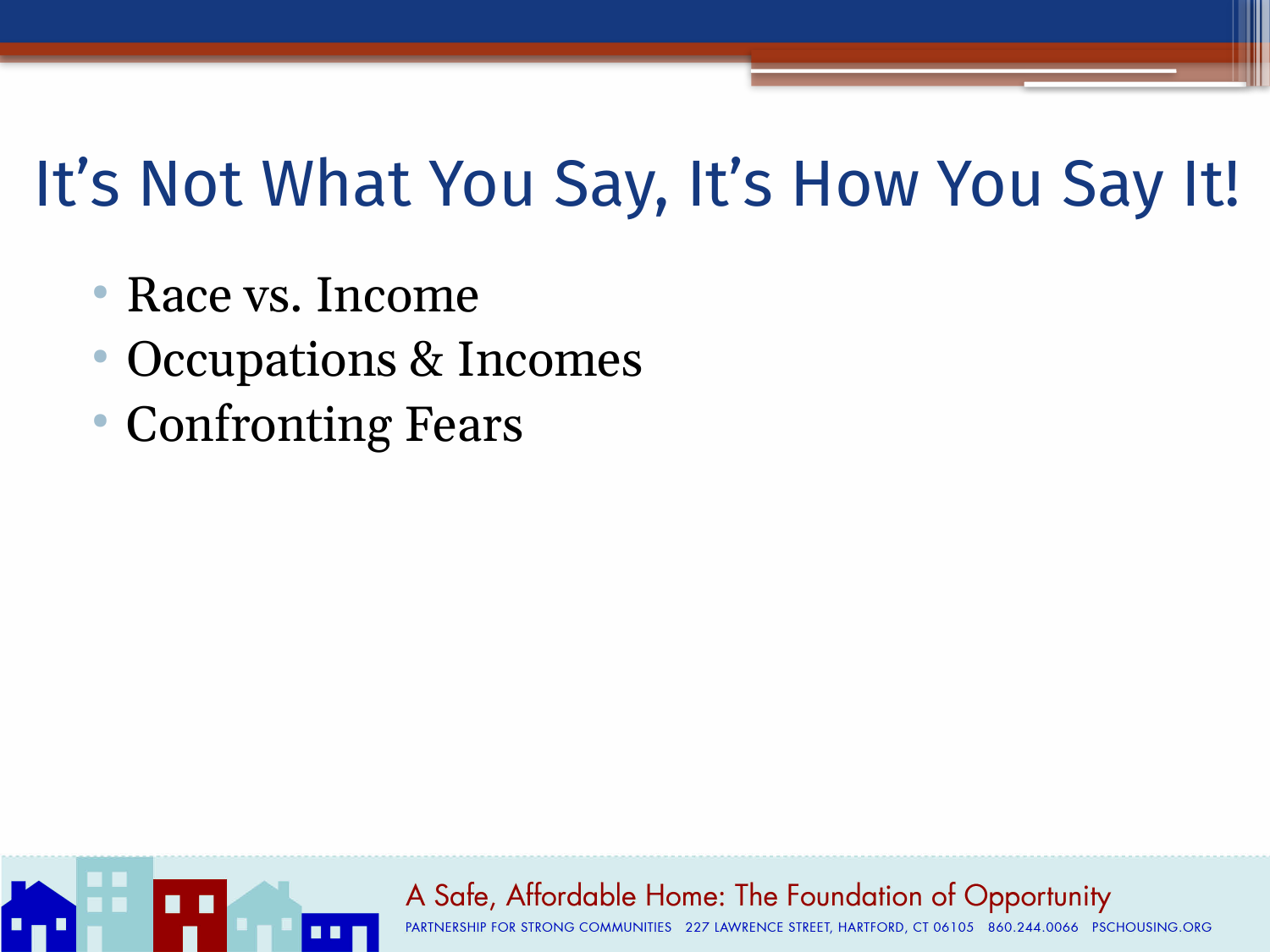

# It’s Not What You Say, It’s How You Say It!
Race vs. Income
Occupations & Incomes
Confronting Fears